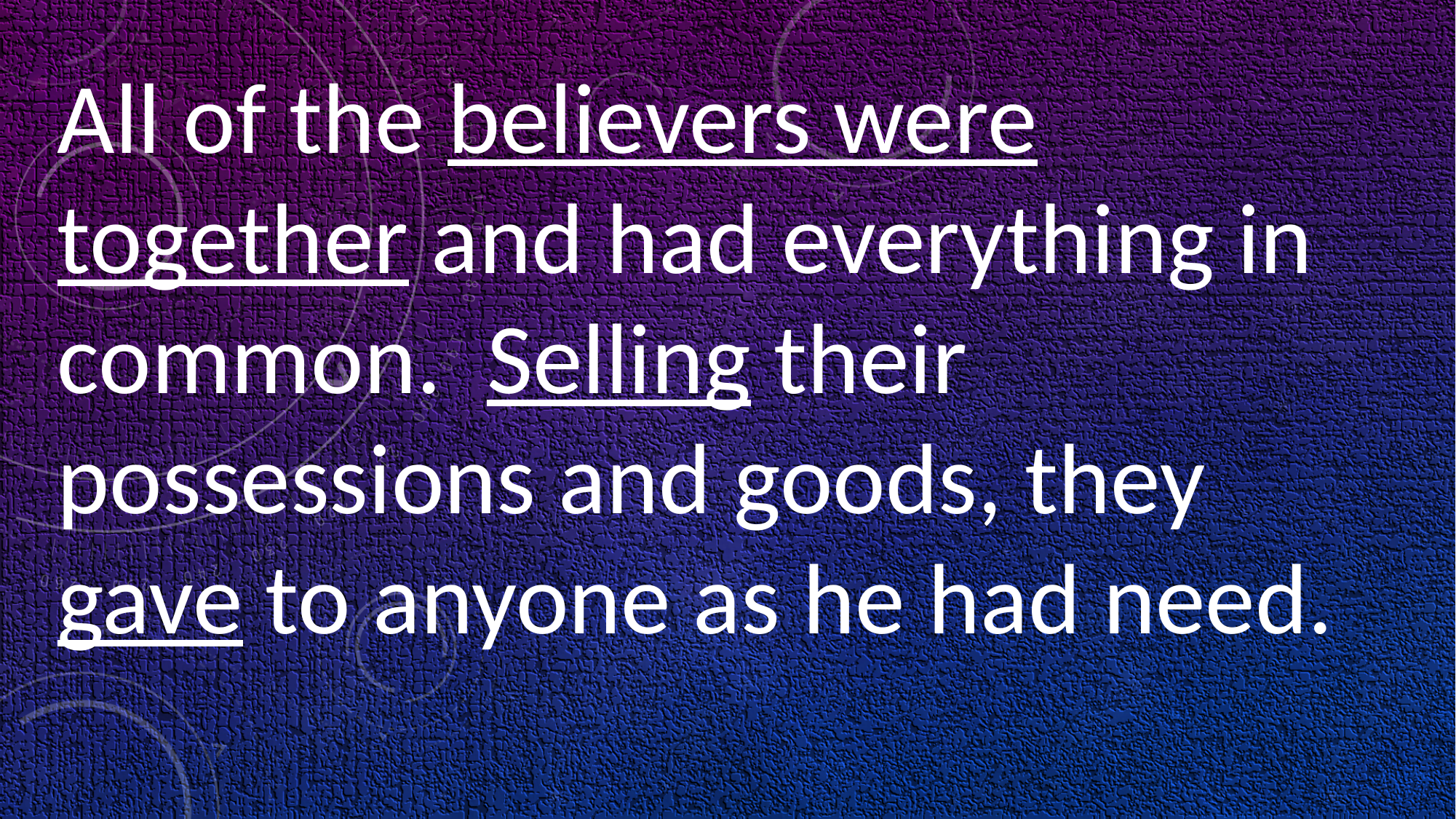

All of the believers were together and had everything in common.  Selling their possessions and goods, they gave to anyone as he had need.

																		Acts 2:42-47